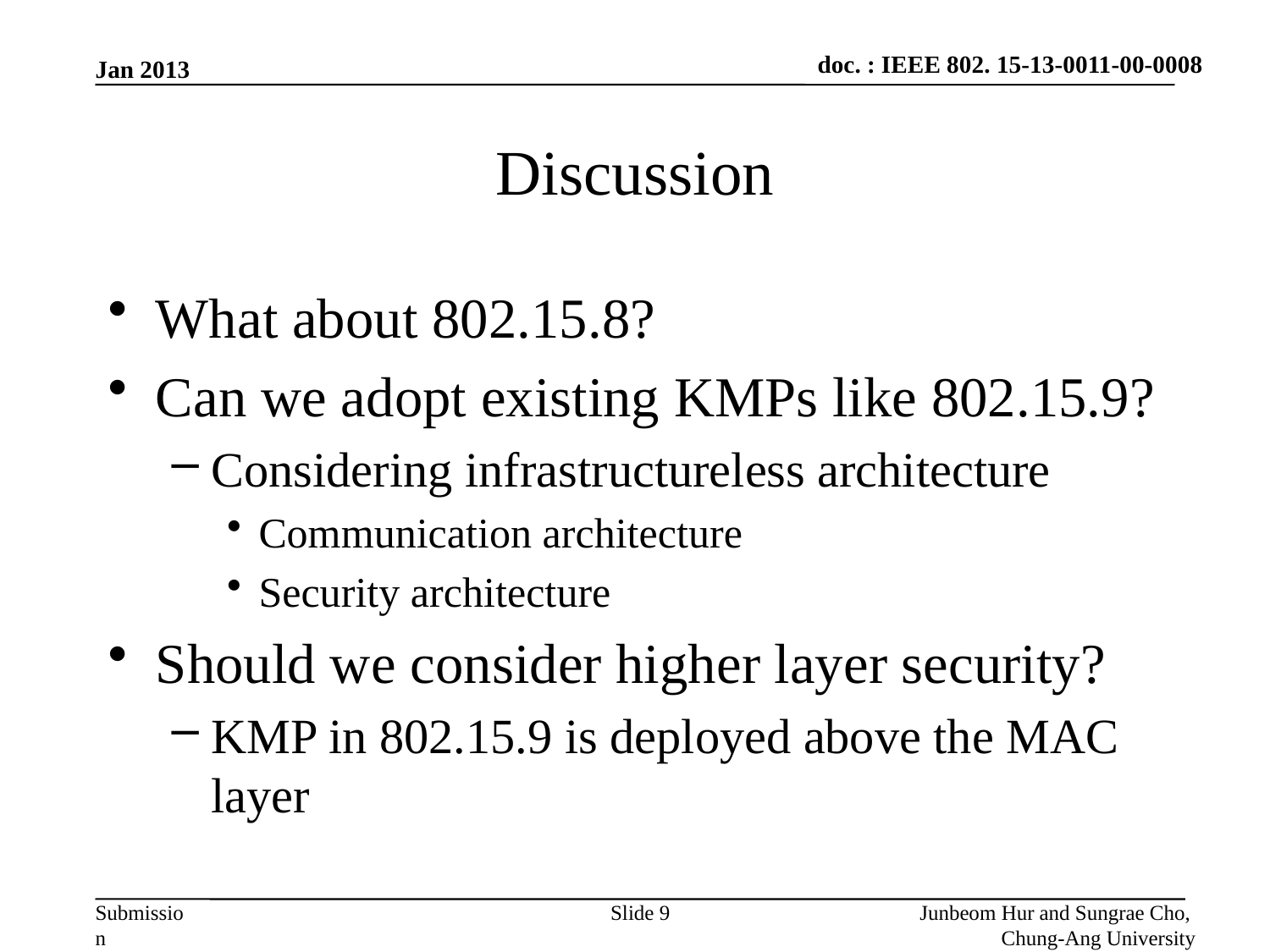

Jan 2013
# Discussion
What about 802.15.8?
Can we adopt existing KMPs like 802.15.9?
Considering infrastructureless architecture
Communication architecture
Security architecture
Should we consider higher layer security?
KMP in 802.15.9 is deployed above the MAC layer
Slide 9
Junbeom Hur and Sungrae Cho,
Chung-Ang University